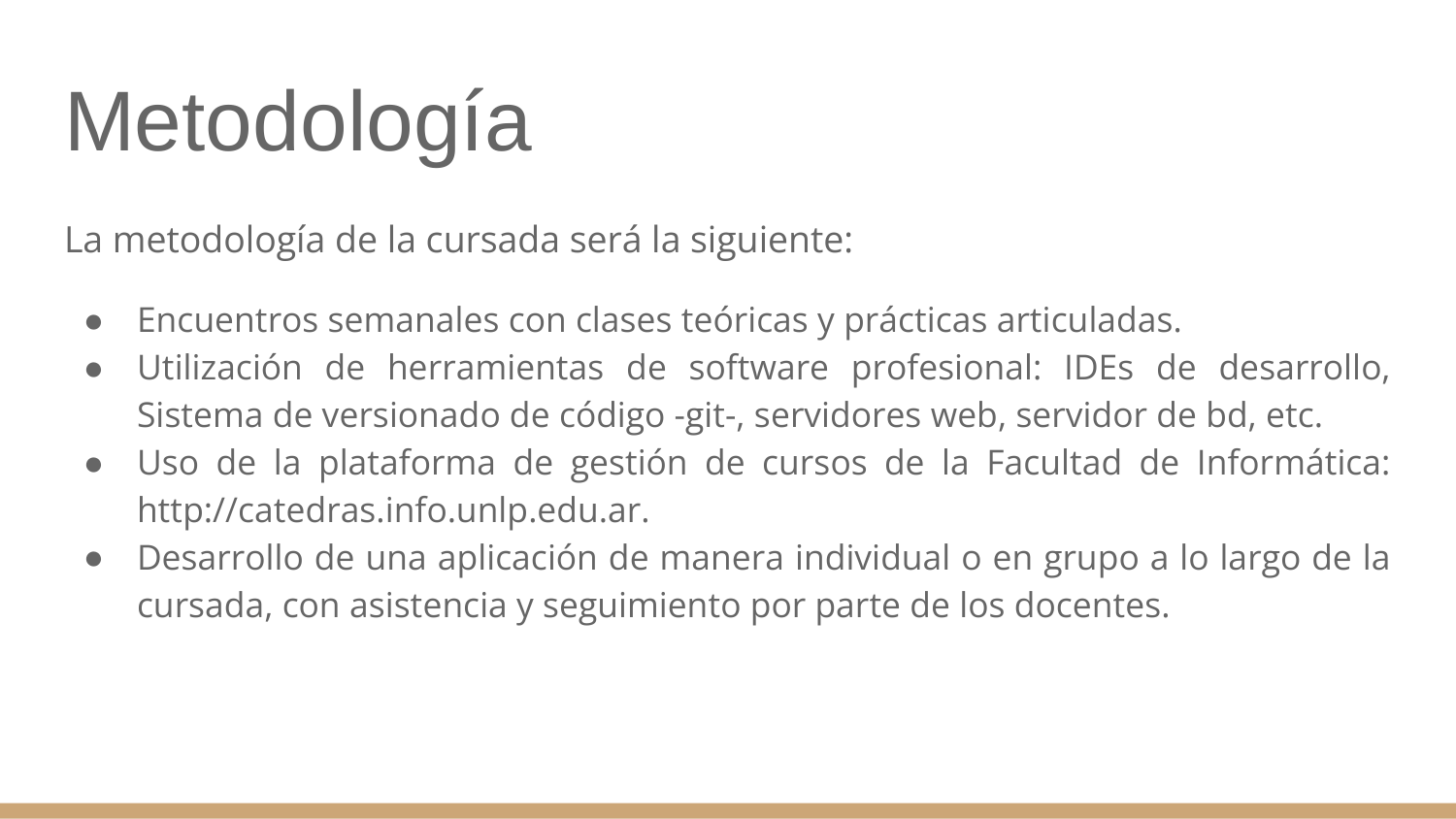

# Metodología
La metodología de la cursada será la siguiente:
Encuentros semanales con clases teóricas y prácticas articuladas.
Utilización de herramientas de software profesional: IDEs de desarrollo, Sistema de versionado de código -git-, servidores web, servidor de bd, etc.
Uso de la plataforma de gestión de cursos de la Facultad de Informática: http://catedras.info.unlp.edu.ar.
Desarrollo de una aplicación de manera individual o en grupo a lo largo de la cursada, con asistencia y seguimiento por parte de los docentes.